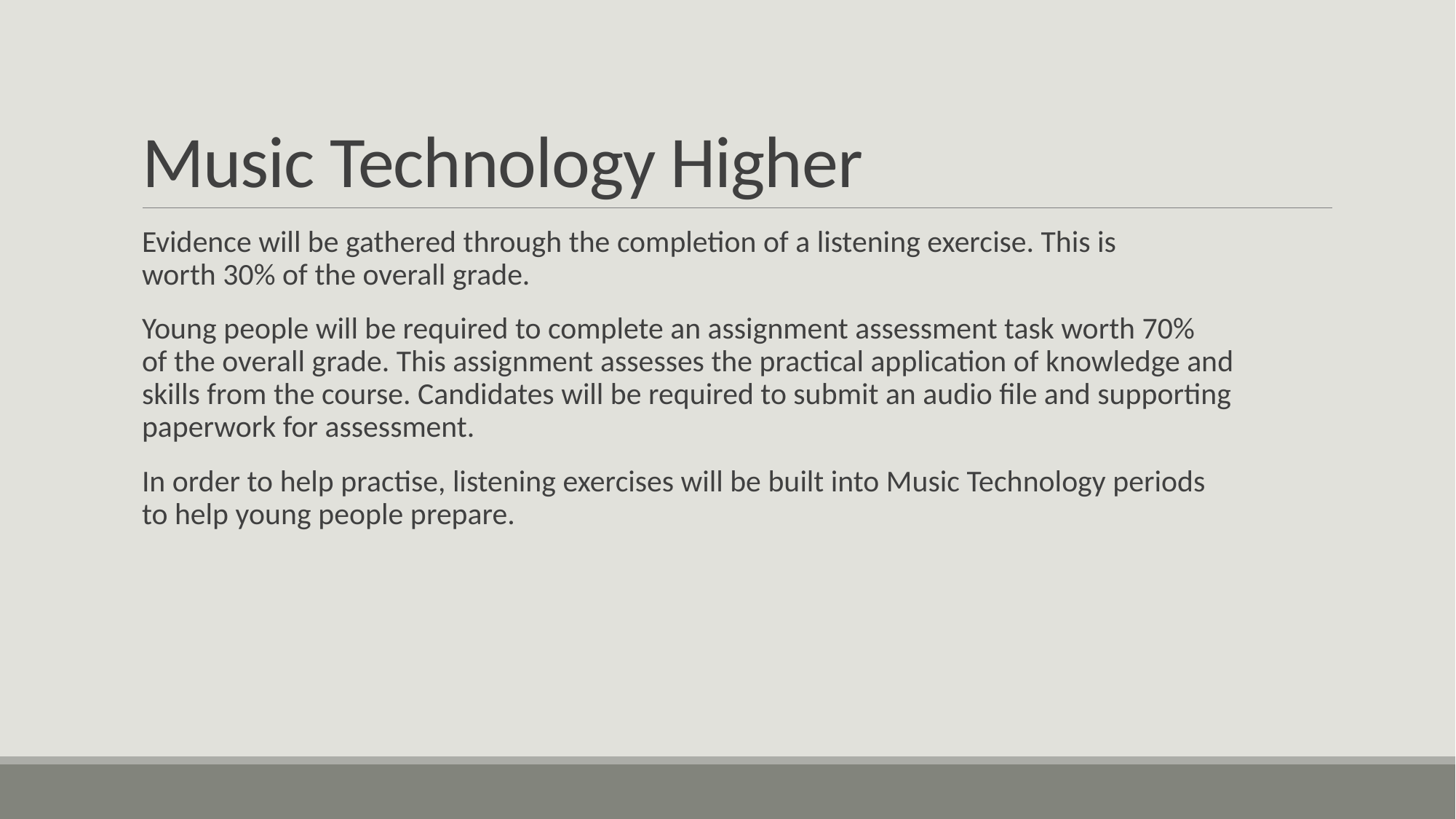

# Music Technology Higher
Evidence will be gathered through the completion of a listening exercise. This is worth 30% of the overall grade.
Young people will be required to complete an assignment assessment task worth 70% of the overall grade. This assignment assesses the practical application of knowledge and skills from the course. Candidates will be required to submit an audio file and supporting paperwork for assessment.
In order to help practise, listening exercises will be built into Music Technology periods to help young people prepare.